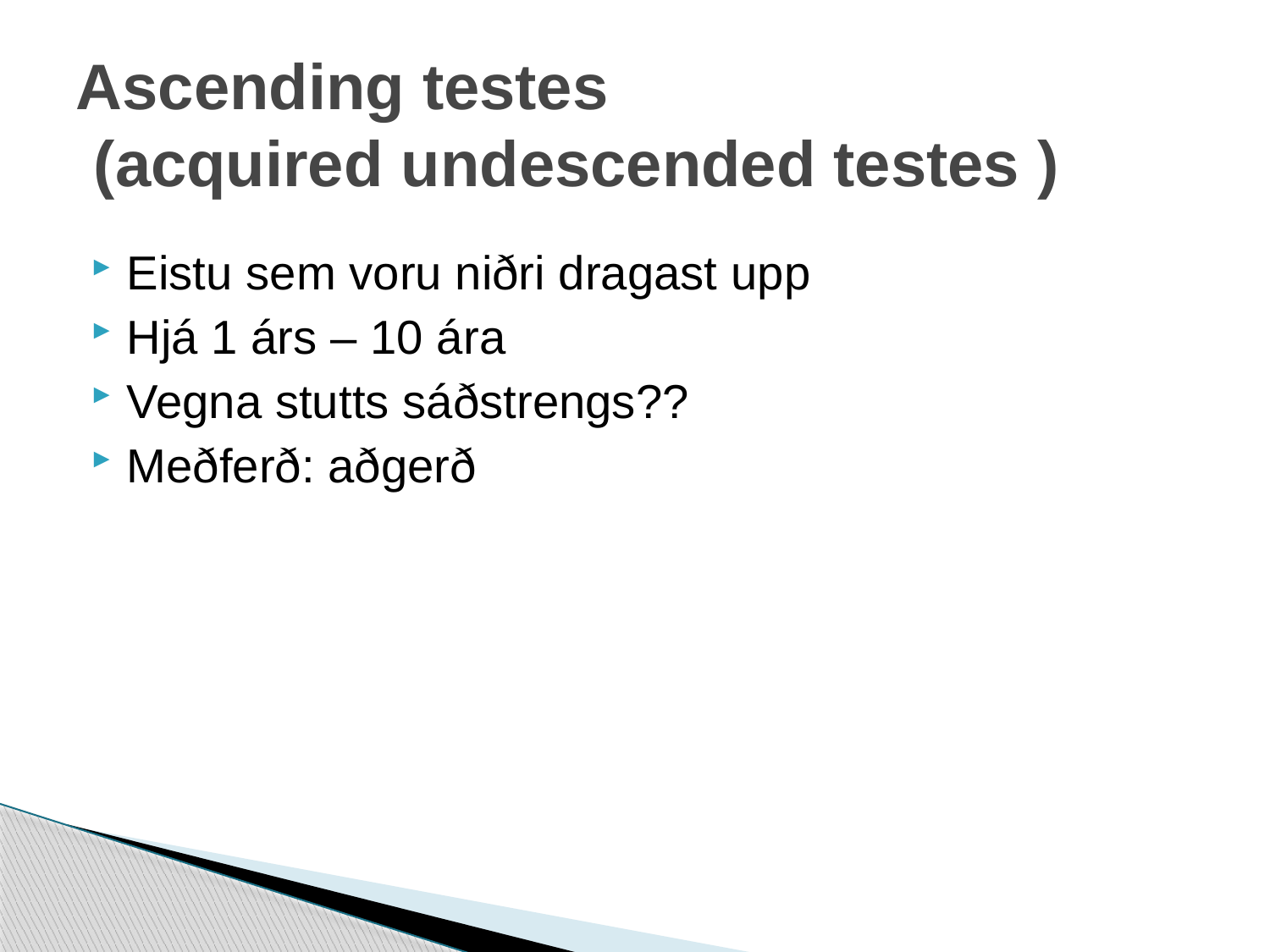

# Ascending testes (acquired undescended testes )
Eistu sem voru niðri dragast upp
Hjá 1 árs – 10 ára
Vegna stutts sáðstrengs??
Meðferð: aðgerð